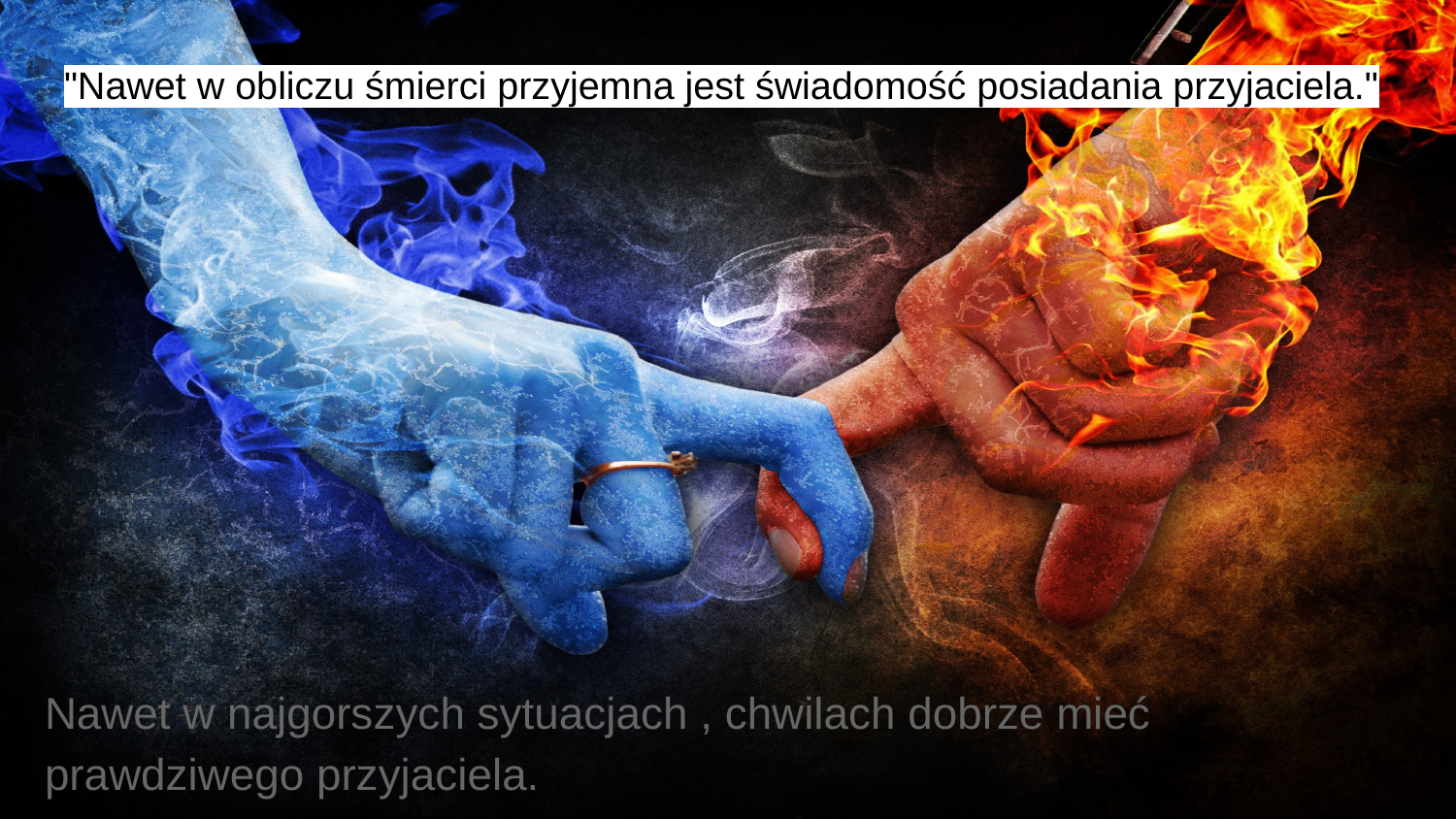

# "Nawet w obliczu śmierci przyjemna jest świadomość posiadania przyjaciela."
Nawet w najgorszych sytuacjach , chwilach dobrze mieć prawdziwego przyjaciela.